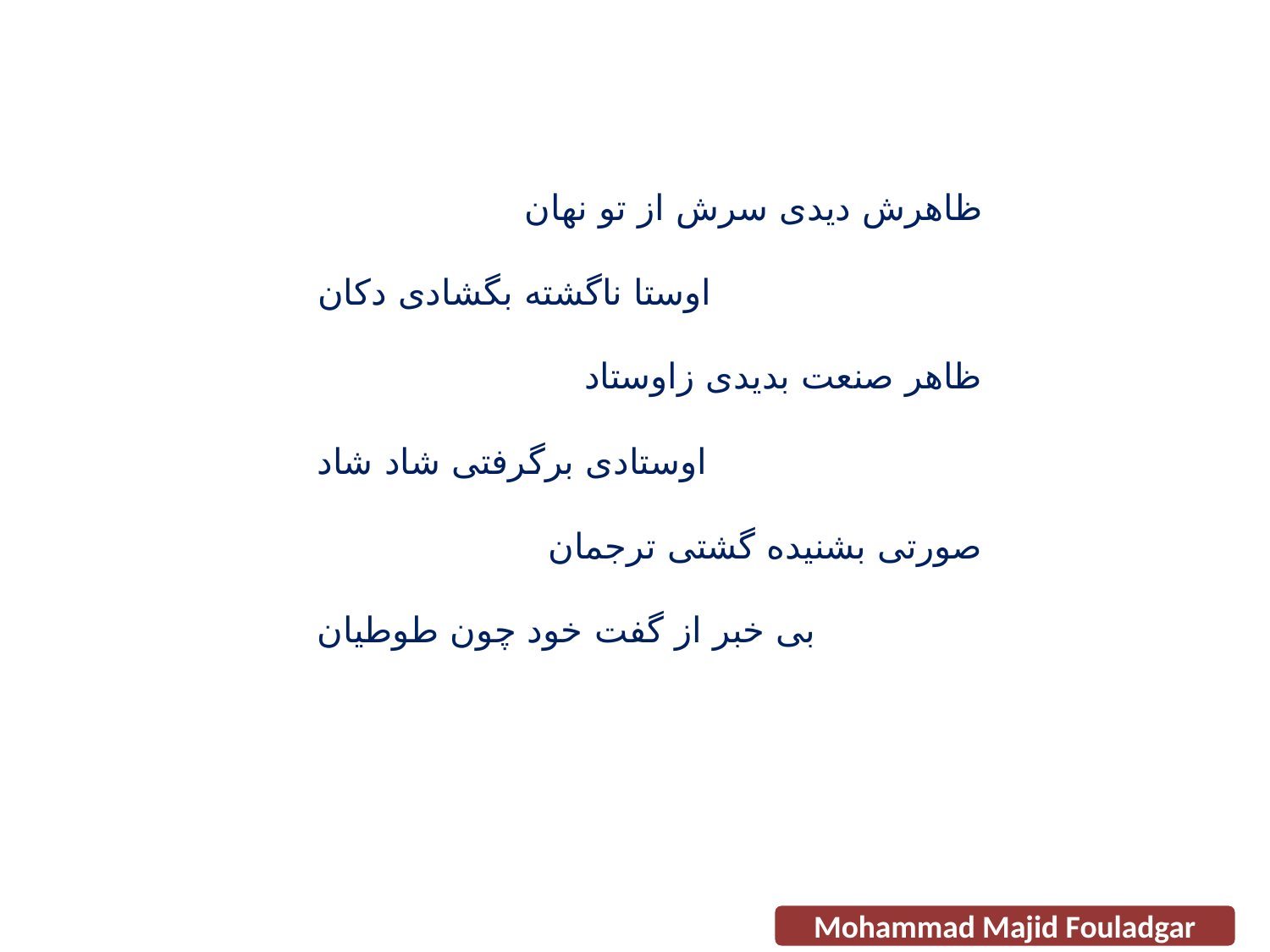

ظاهرش دیدی سرش از تو نهان
اوستا ناگشته بگشادی دکان
ظاهر صنعت بدیدی زاوستاد
اوستادی برگرفتی شاد شاد
صورتی بشنیده گشتی ترجمان
بی خبر از گفت خود چون طوطیان
Mohammad Majid Fouladgar